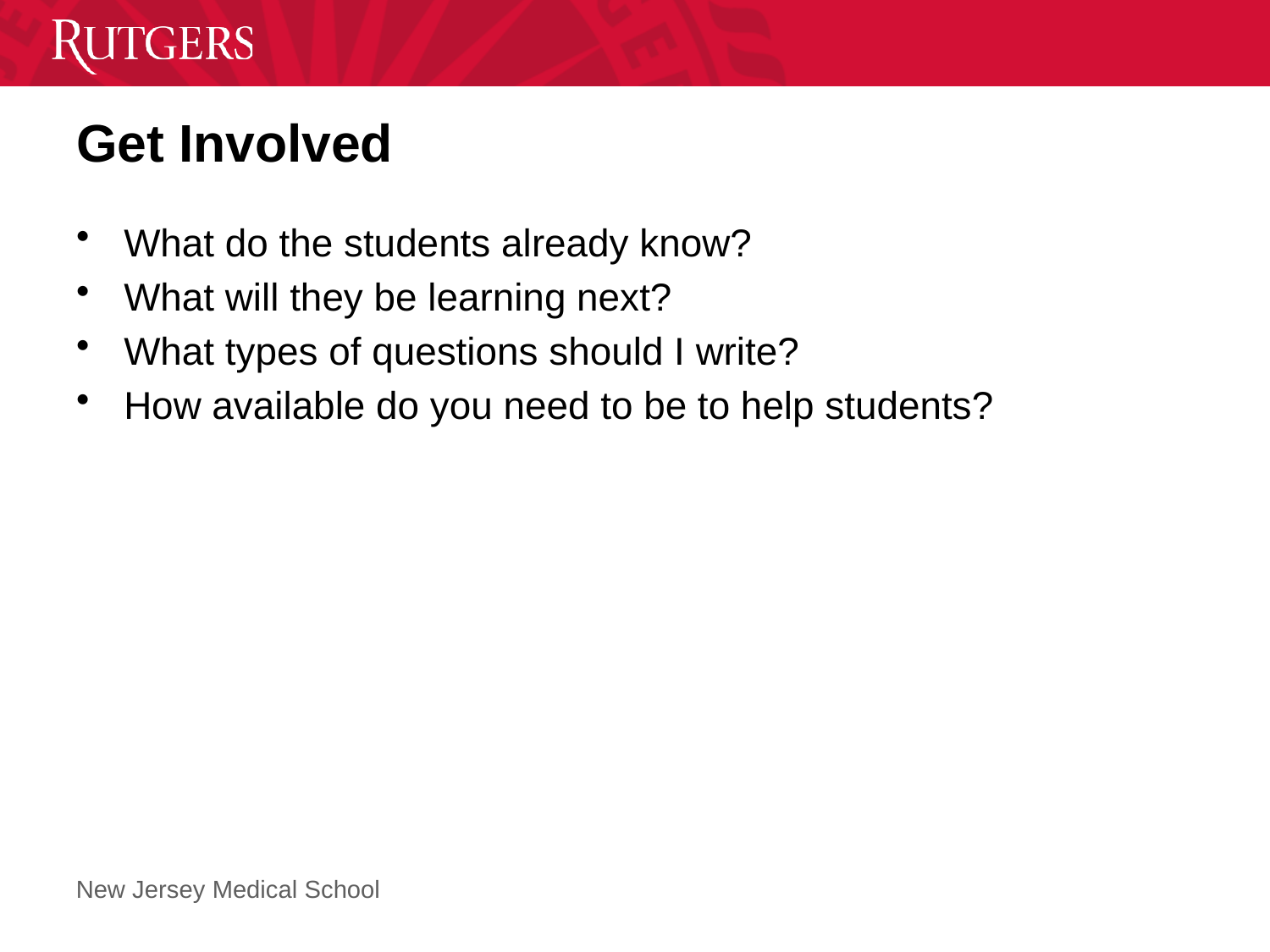

# Get Involved
What do the students already know?
What will they be learning next?
What types of questions should I write?
How available do you need to be to help students?